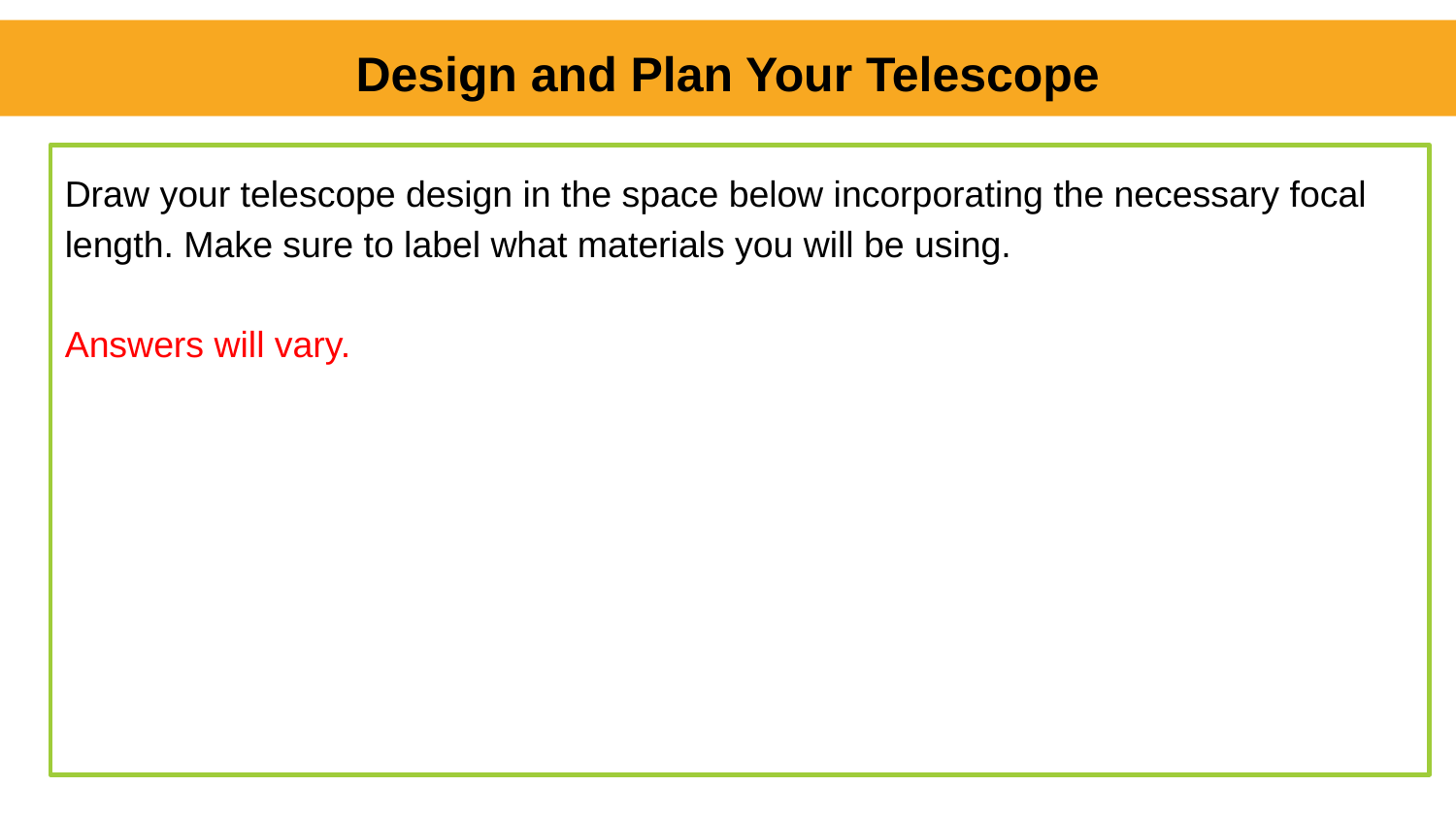

Design and Plan Your Telescope
# Draw your telescope design in the space below incorporating the necessary focal length. Make sure to label what materials you will be using. Answers will vary.